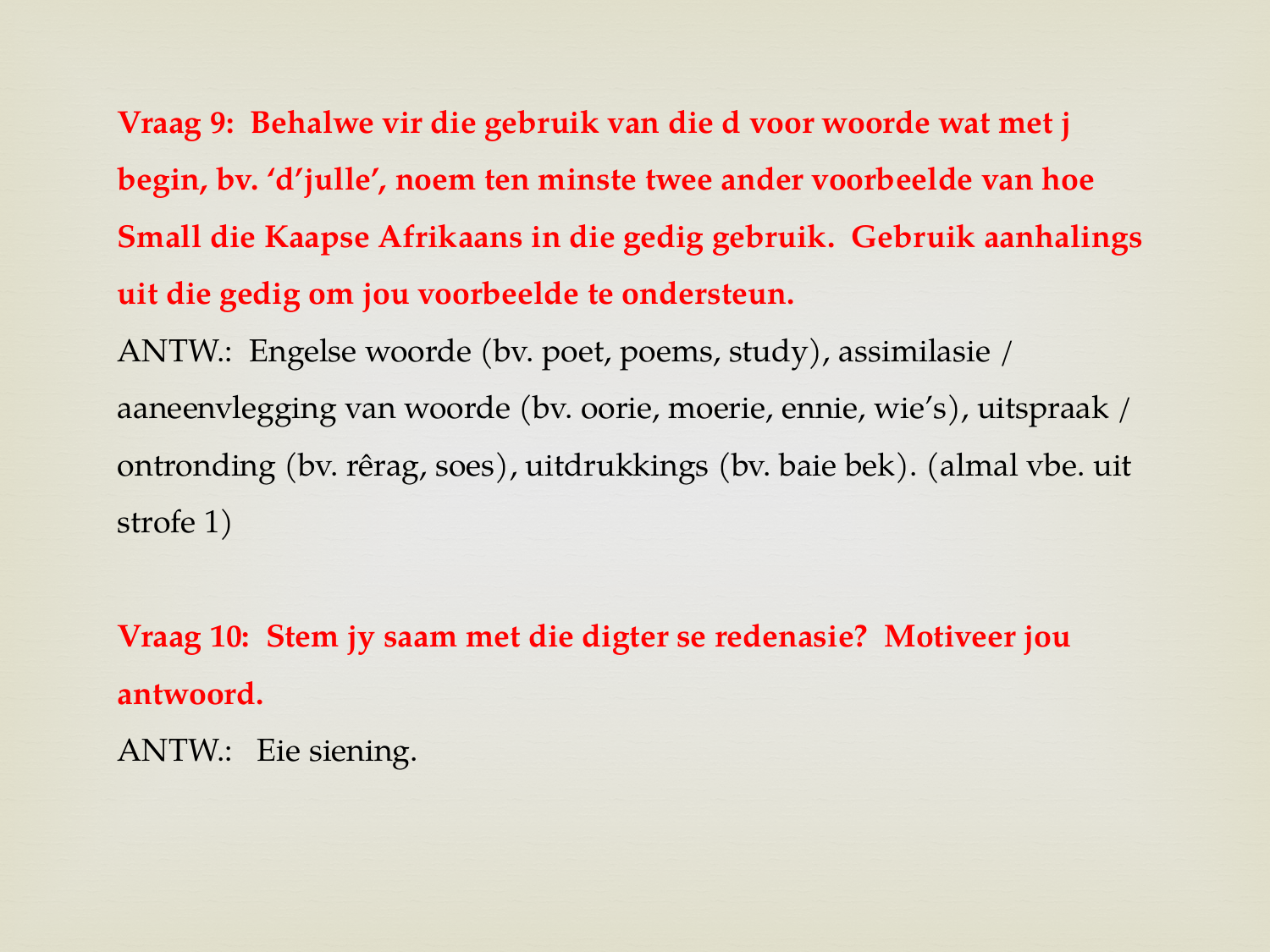

Vraag 9:  Behalwe vir die gebruik van die d voor woorde wat met j begin, bv. ‘d’julle’, noem ten minste twee ander voorbeelde van hoe Small die Kaapse Afrikaans in die gedig gebruik.  Gebruik aanhalings uit die gedig om jou voorbeelde te ondersteun.
ANTW.:  Engelse woorde (bv. poet, poems, study), assimilasie / aaneenvlegging van woorde (bv. oorie, moerie, ennie, wie’s), uitspraak / ontronding (bv. rêrag, soes), uitdrukkings (bv. baie bek). (almal vbe. uit strofe 1)

Vraag 10:  Stem jy saam met die digter se redenasie?  Motiveer jou antwoord.
ANTW.:   Eie siening.